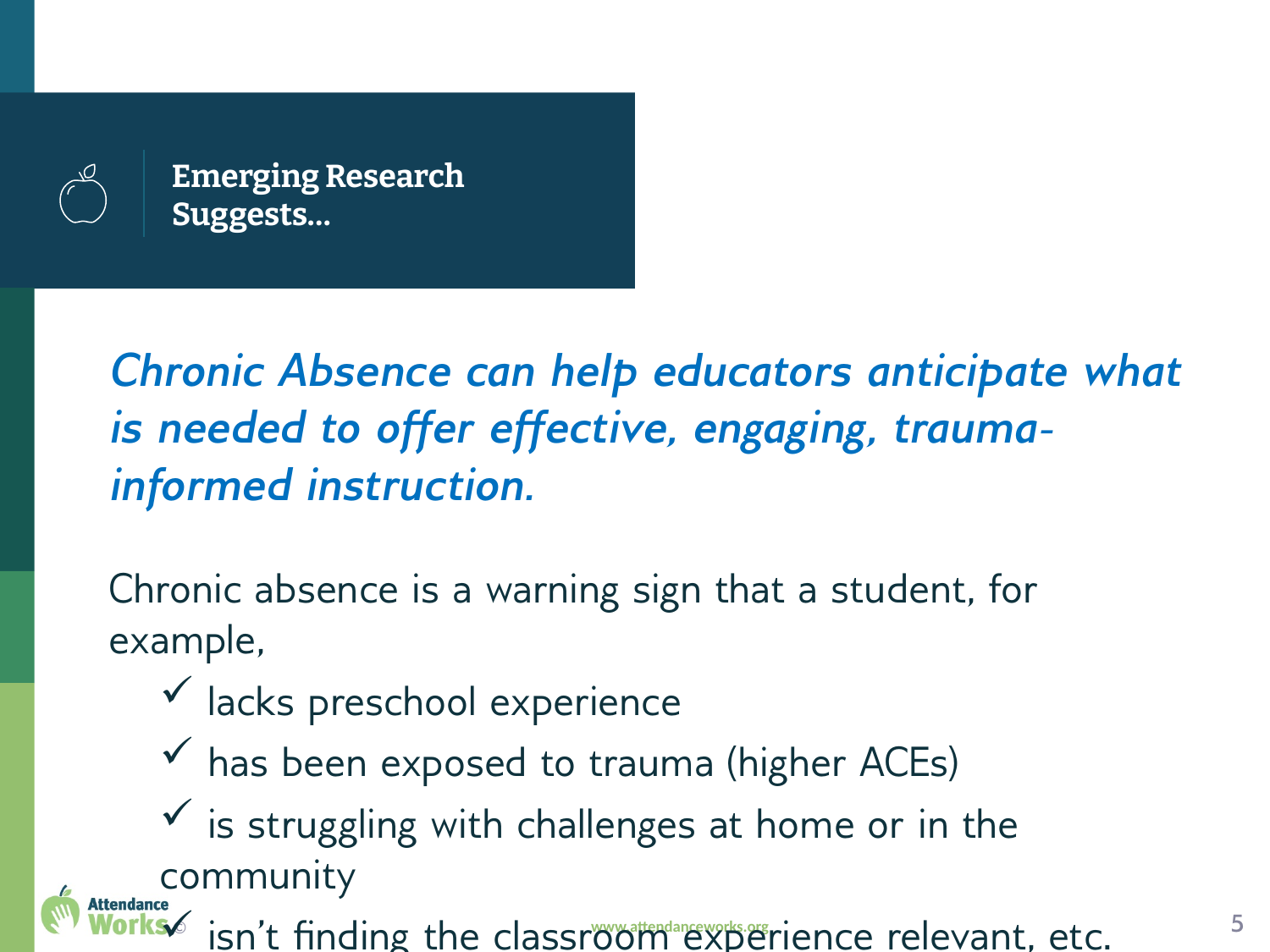

# Emerging Research Suggests…

Chronic Absence can help educators anticipate what is needed to offer effective, engaging, trauma-informed instruction.

Chronic absence is a warning sign that a student, for example,
 lacks preschool experience
 has been exposed to trauma (higher ACEs)
 is struggling with challenges at home or in the community
 isn’t finding the classroom experience relevant, etc.